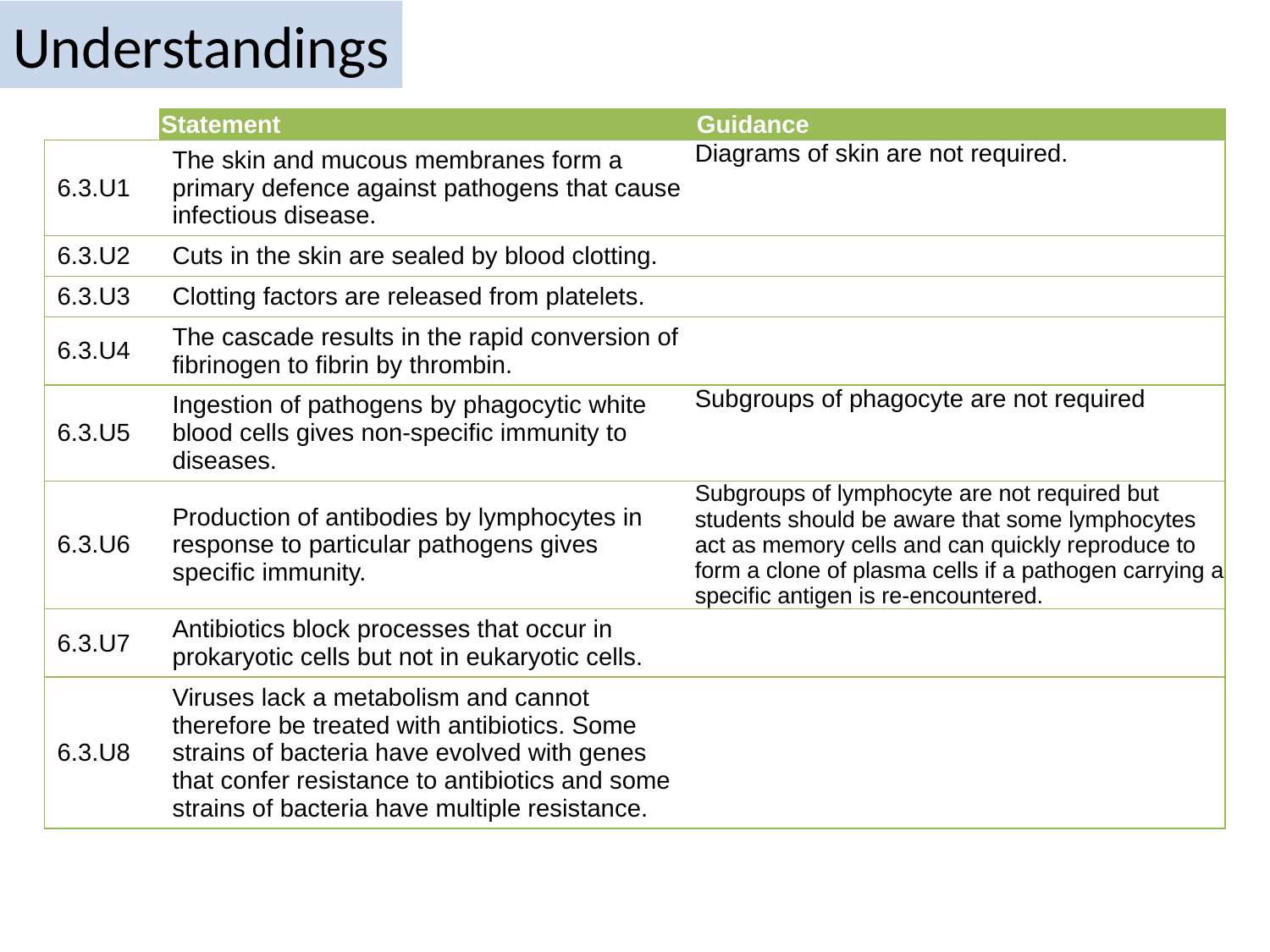

# Understandings
|  | Statement | Guidance |
| --- | --- | --- |
| 6.3.U1 | The skin and mucous membranes form a primary defence against pathogens that cause infectious disease. | Diagrams of skin are not required. |
| 6.3.U2 | Cuts in the skin are sealed by blood clotting. |  |
| 6.3.U3 | Clotting factors are released from platelets. |  |
| 6.3.U4 | The cascade results in the rapid conversion of fibrinogen to fibrin by thrombin. |  |
| 6.3.U5 | Ingestion of pathogens by phagocytic white blood cells gives non-specific immunity to diseases. | Subgroups of phagocyte are not required |
| 6.3.U6 | Production of antibodies by lymphocytes in response to particular pathogens gives specific immunity. | Subgroups of lymphocyte are not required but students should be aware that some lymphocytes act as memory cells and can quickly reproduce to form a clone of plasma cells if a pathogen carrying a specific antigen is re-encountered. |
| 6.3.U7 | Antibiotics block processes that occur in prokaryotic cells but not in eukaryotic cells. |  |
| 6.3.U8 | Viruses lack a metabolism and cannot therefore be treated with antibiotics. Some strains of bacteria have evolved with genes that confer resistance to antibiotics and some strains of bacteria have multiple resistance. |  |